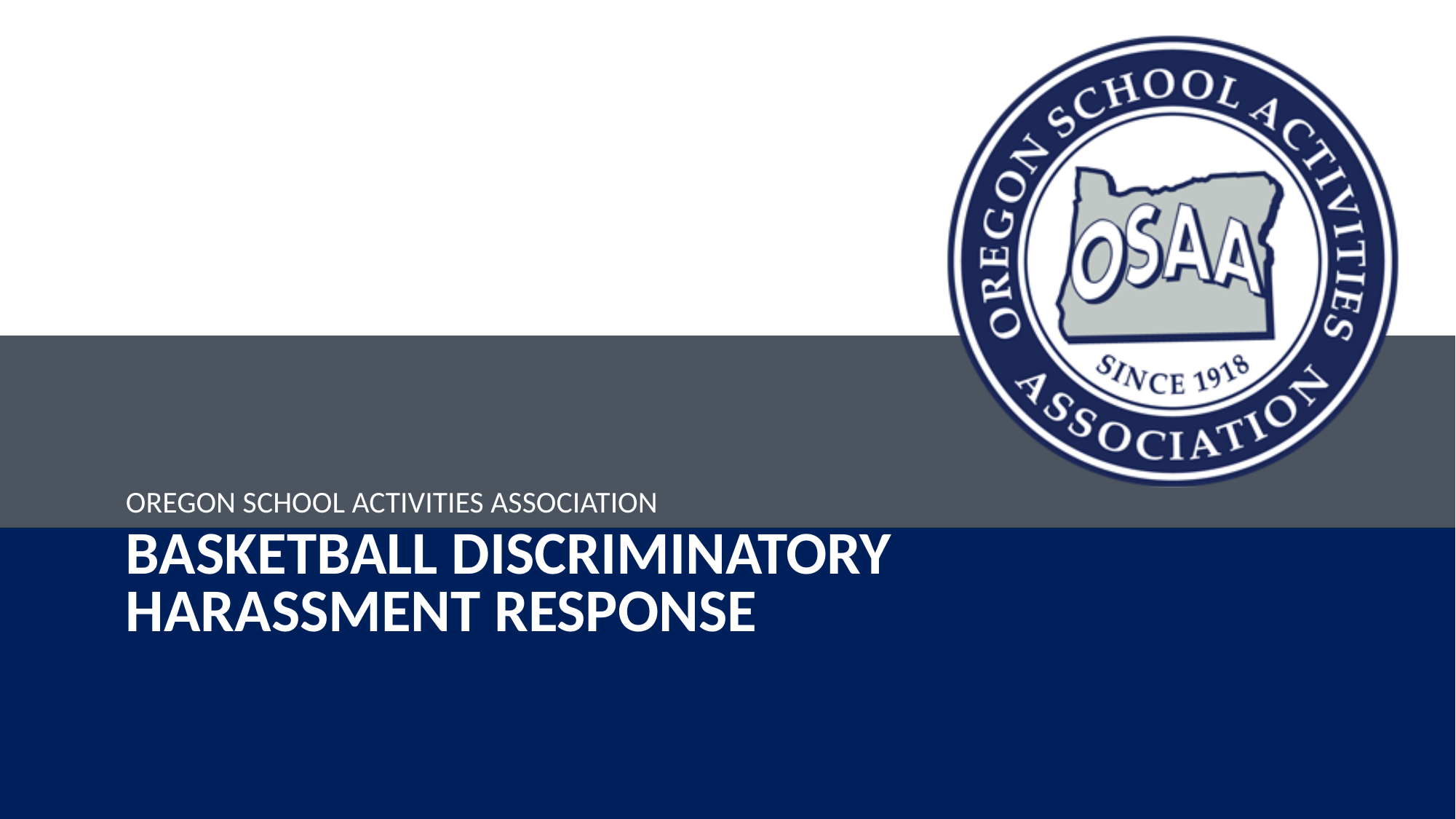

OREGON SCHOOL ACTIVITIES ASSOCIATION
# Basketball Discriminatory Harassment response